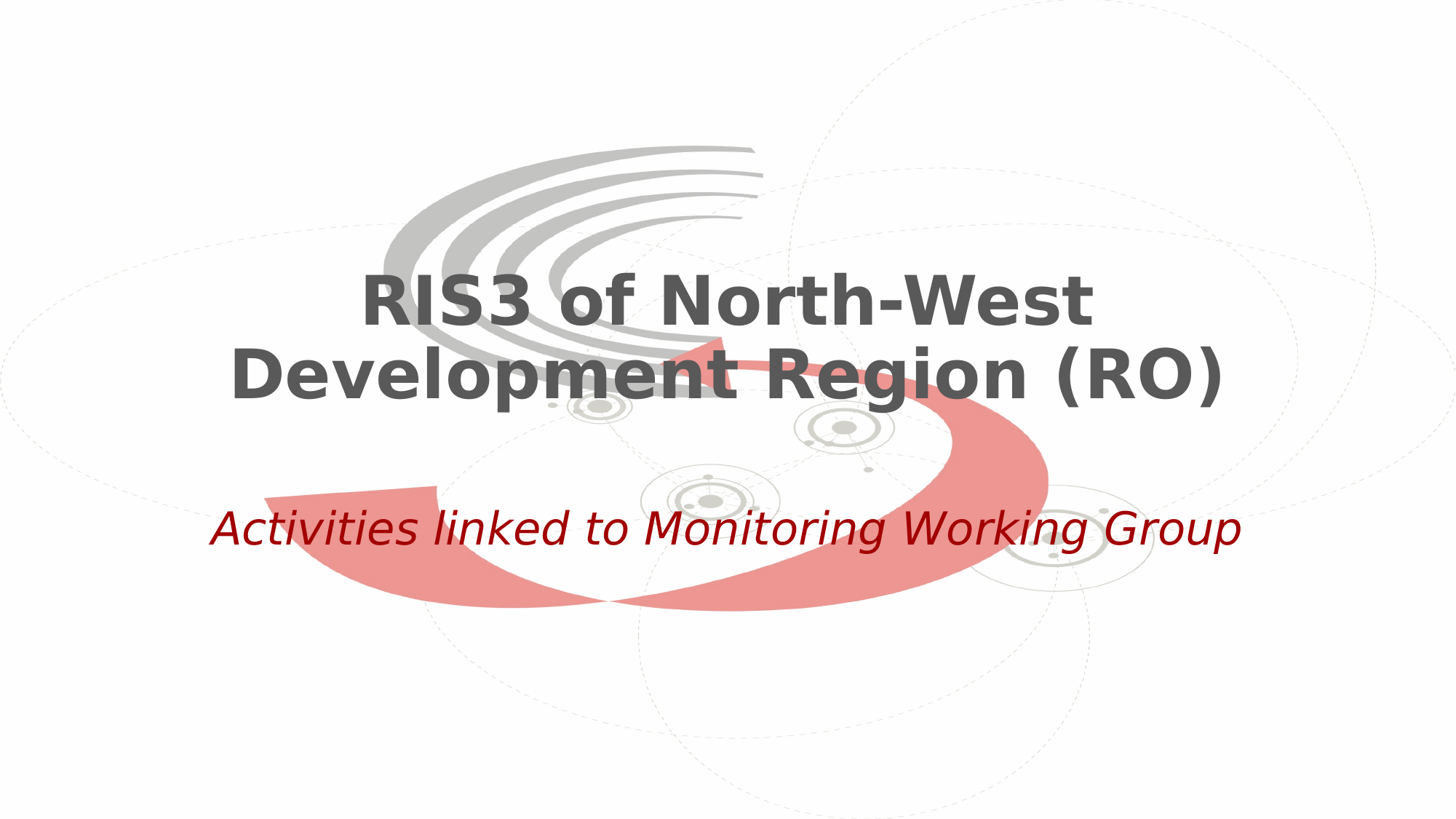

# RIS3 of North-West Development Region (RO)

Activities linked to Monitoring Working Group